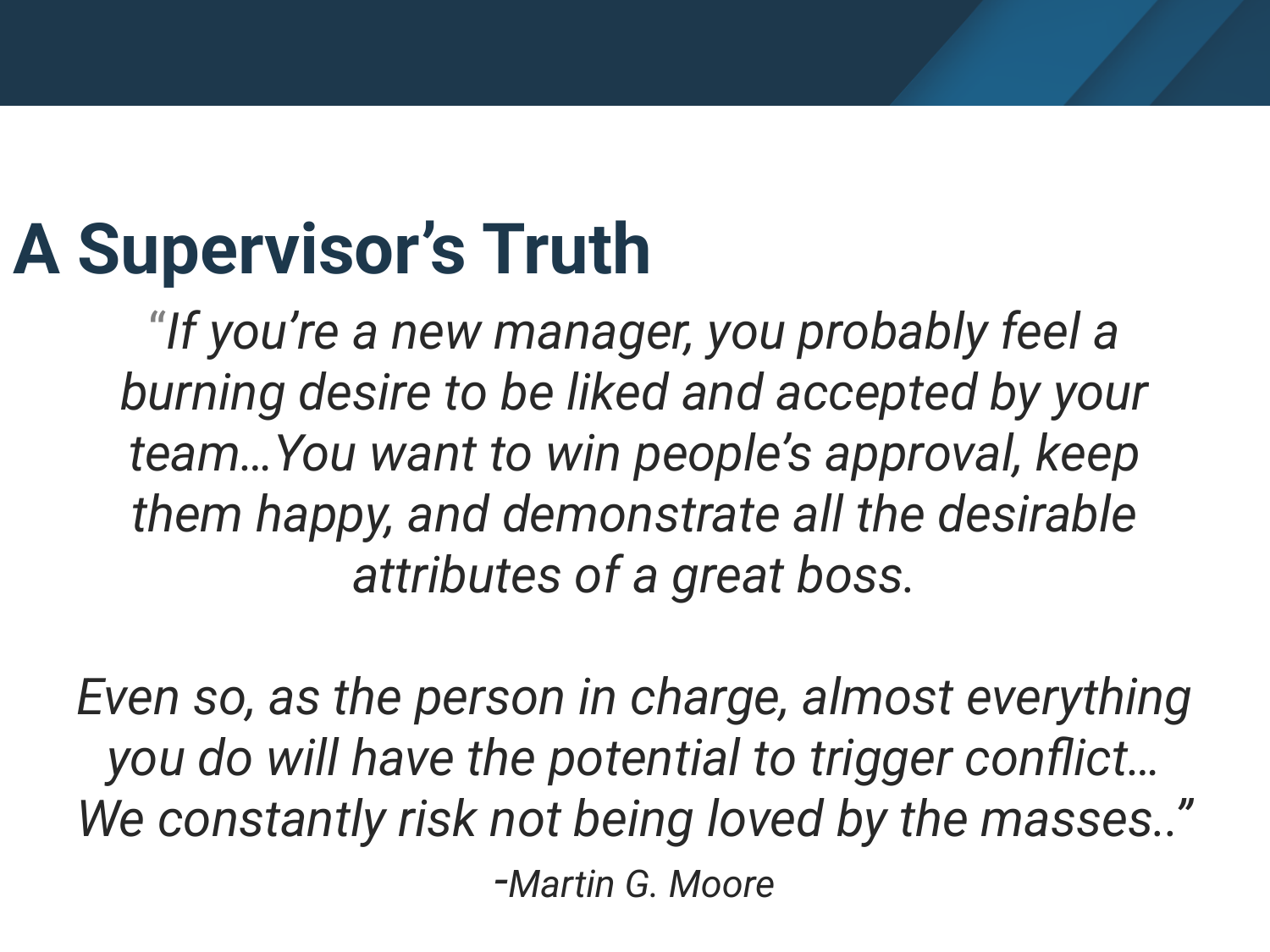

A Supervisor’s Truth
“If you’re a new manager, you probably feel a burning desire to be liked and accepted by your team…You want to win people’s approval, keep them happy, and demonstrate all the desirable attributes of a great boss.
Even so, as the person in charge, almost everything you do will have the potential to trigger conflict… We constantly risk not being loved by the masses..”
-Martin G. Moore